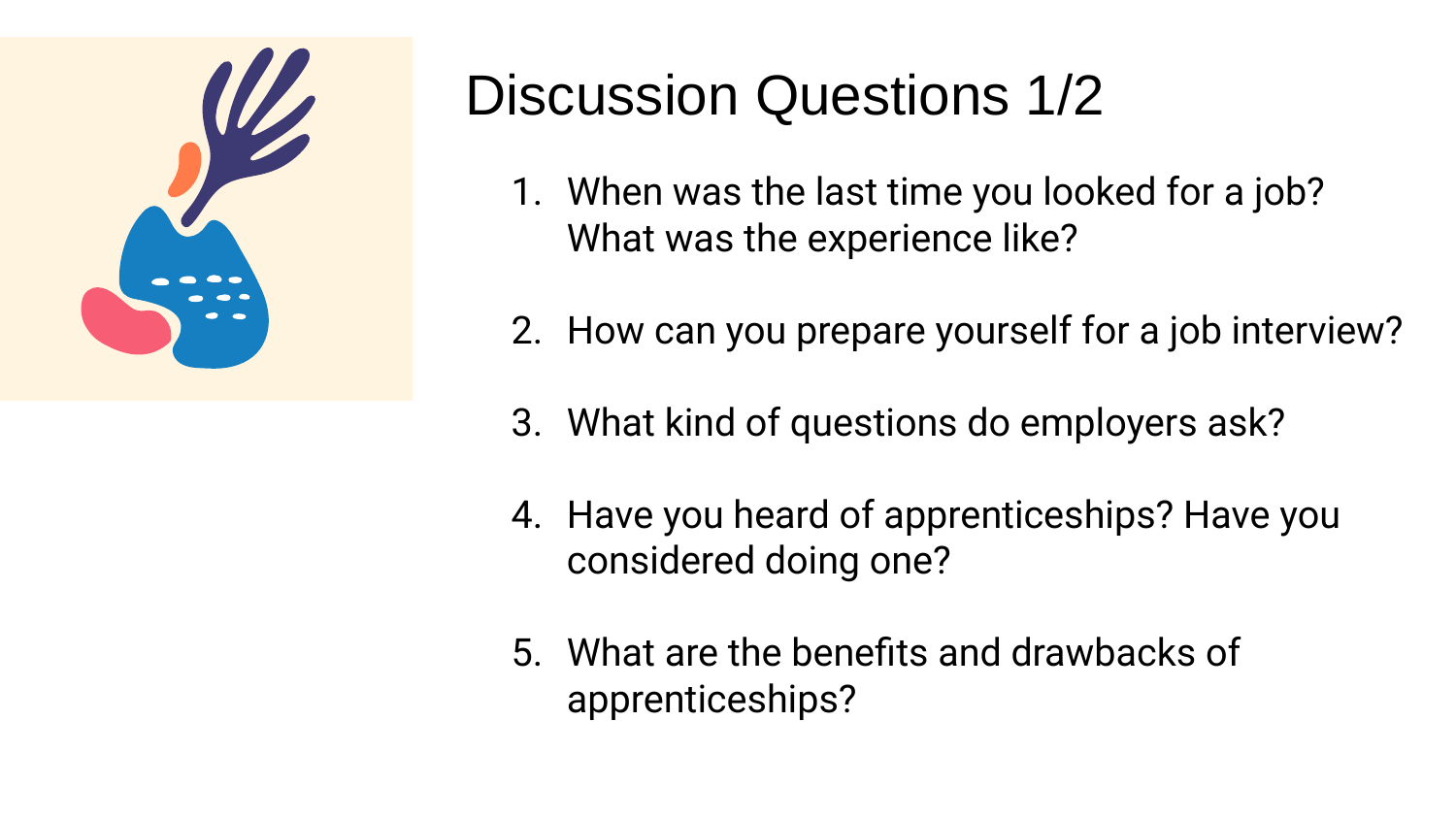

# Discussion Questions 1/2
When was the last time you looked for a job? What was the experience like?
How can you prepare yourself for a job interview?
What kind of questions do employers ask?
Have you heard of apprenticeships? Have you considered doing one?
What are the benefits and drawbacks of apprenticeships?